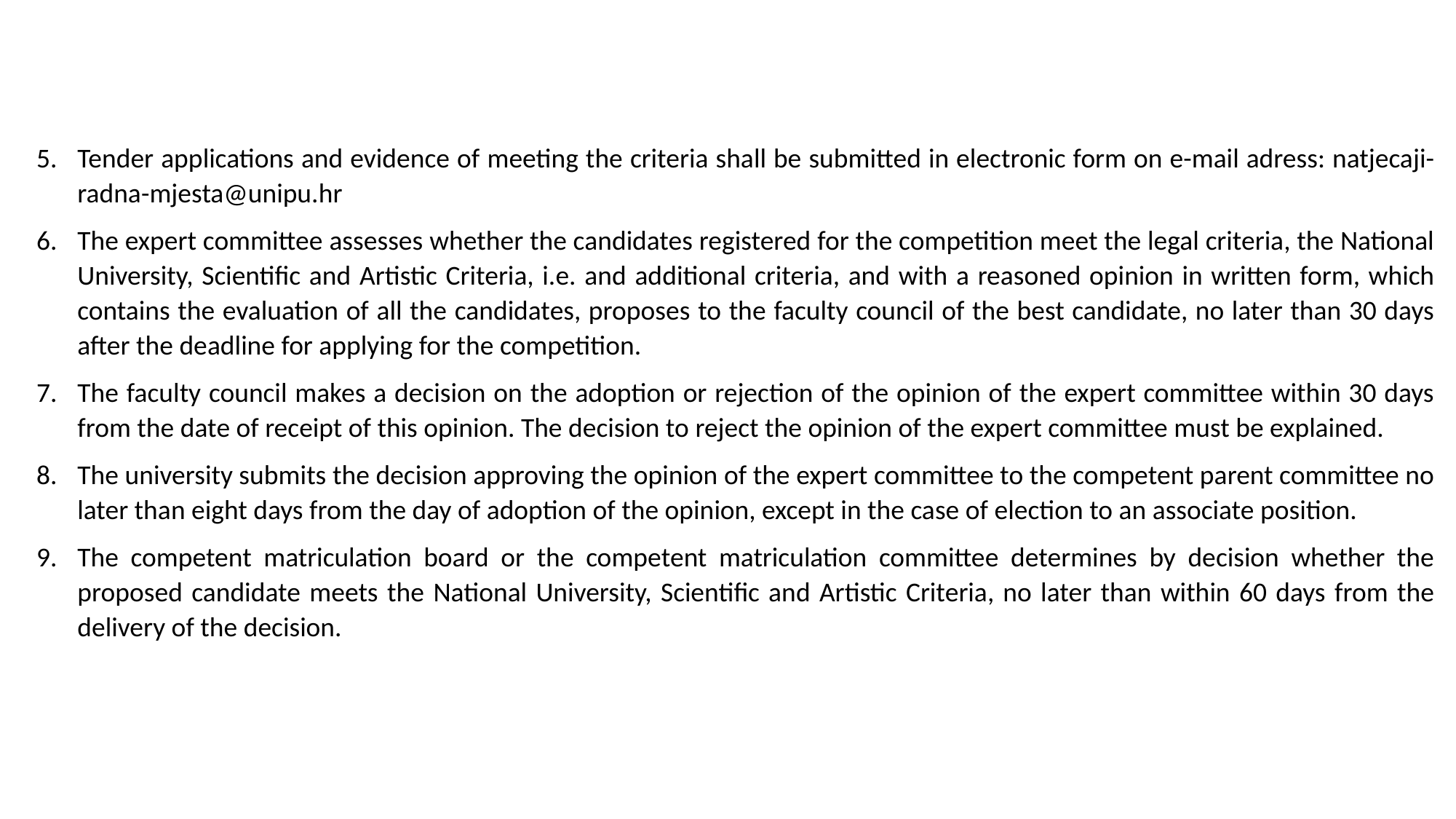

Tender applications and evidence of meeting the criteria shall be submitted in electronic form on e-mail adress: natjecaji-radna-mjesta@unipu.hr
The expert committee assesses whether the candidates registered for the competition meet the legal criteria, the National University, Scientific and Artistic Criteria, i.e. and additional criteria, and with a reasoned opinion in written form, which contains the evaluation of all the candidates, proposes to the faculty council of the best candidate, no later than 30 days after the deadline for applying for the competition.
The faculty council makes a decision on the adoption or rejection of the opinion of the expert committee within 30 days from the date of receipt of this opinion. The decision to reject the opinion of the expert committee must be explained.
The university submits the decision approving the opinion of the expert committee to the competent parent committee no later than eight days from the day of adoption of the opinion, except in the case of election to an associate position.
The competent matriculation board or the competent matriculation committee determines by decision whether the proposed candidate meets the National University, Scientific and Artistic Criteria, no later than within 60 days from the delivery of the decision.